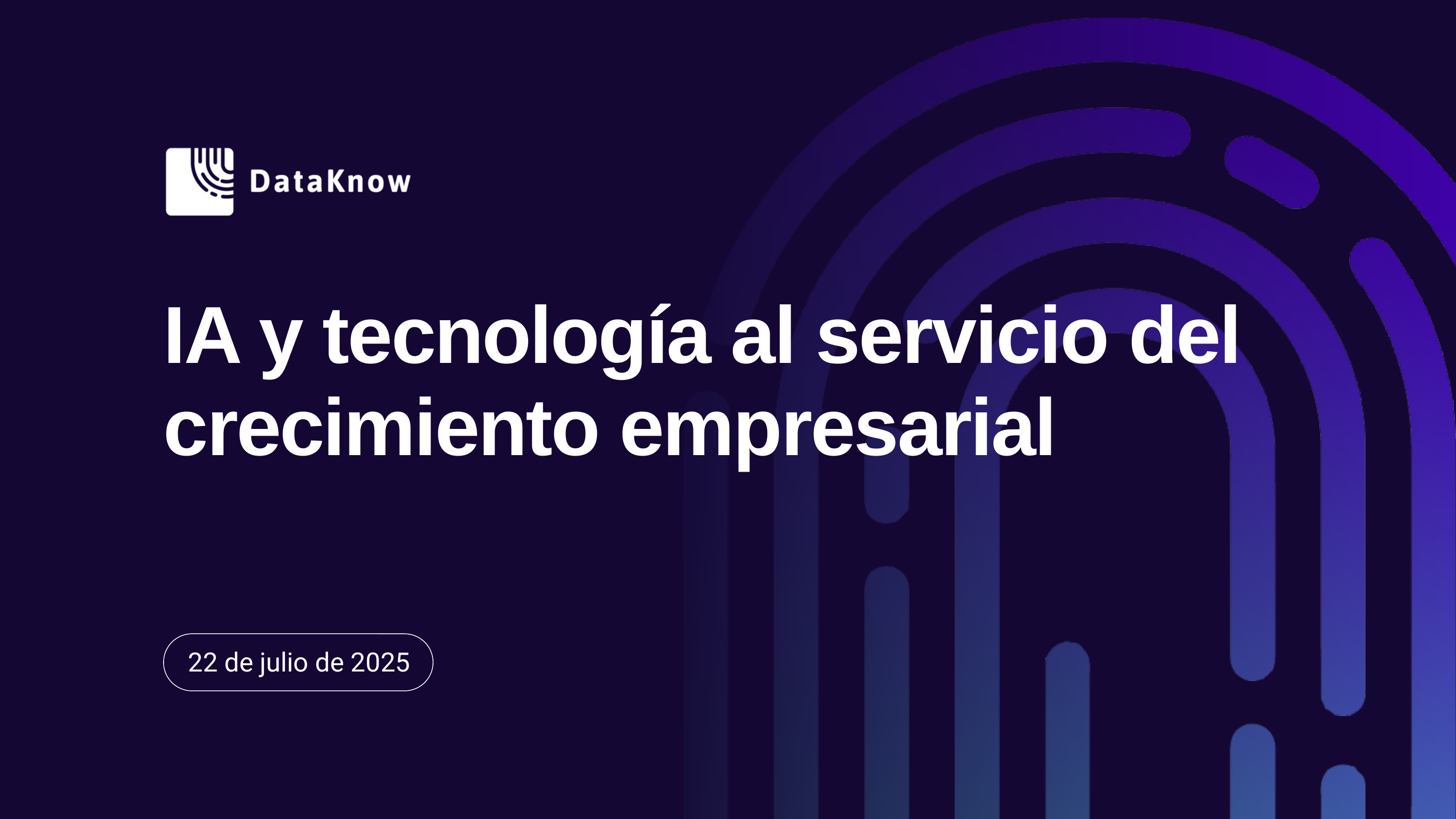

IA y tecnología al servicio del crecimiento empresarial

22 de julio de 2025